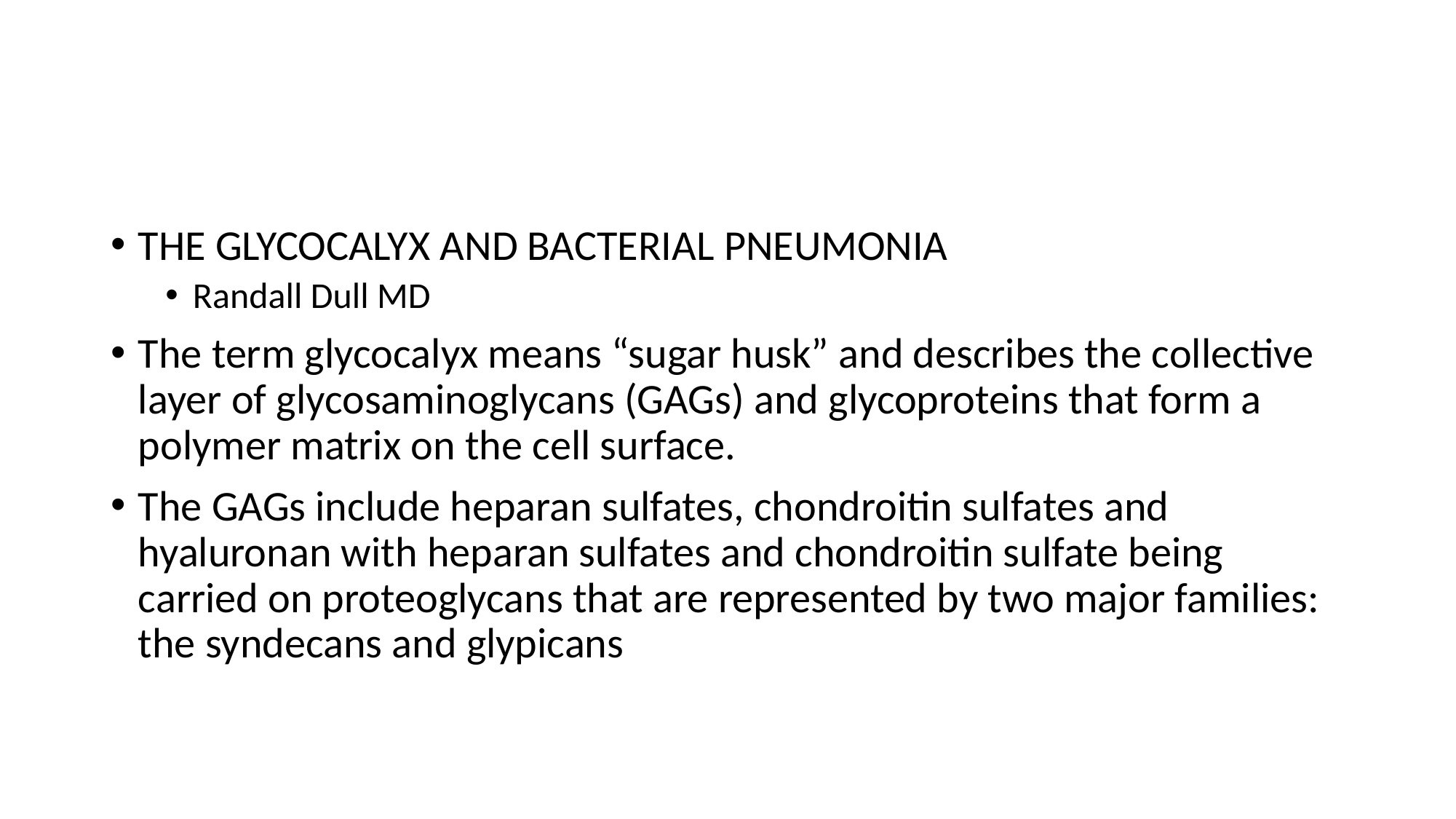

#
THE GLYCOCALYX AND BACTERIAL PNEUMONIA
Randall Dull MD
The term glycocalyx means “sugar husk” and describes the collective layer of glycosaminoglycans (GAGs) and glycoproteins that form a polymer matrix on the cell surface.
The GAGs include heparan sulfates, chondroitin sulfates and hyaluronan with heparan sulfates and chondroitin sulfate being carried on proteoglycans that are represented by two major families: the syndecans and glypicans